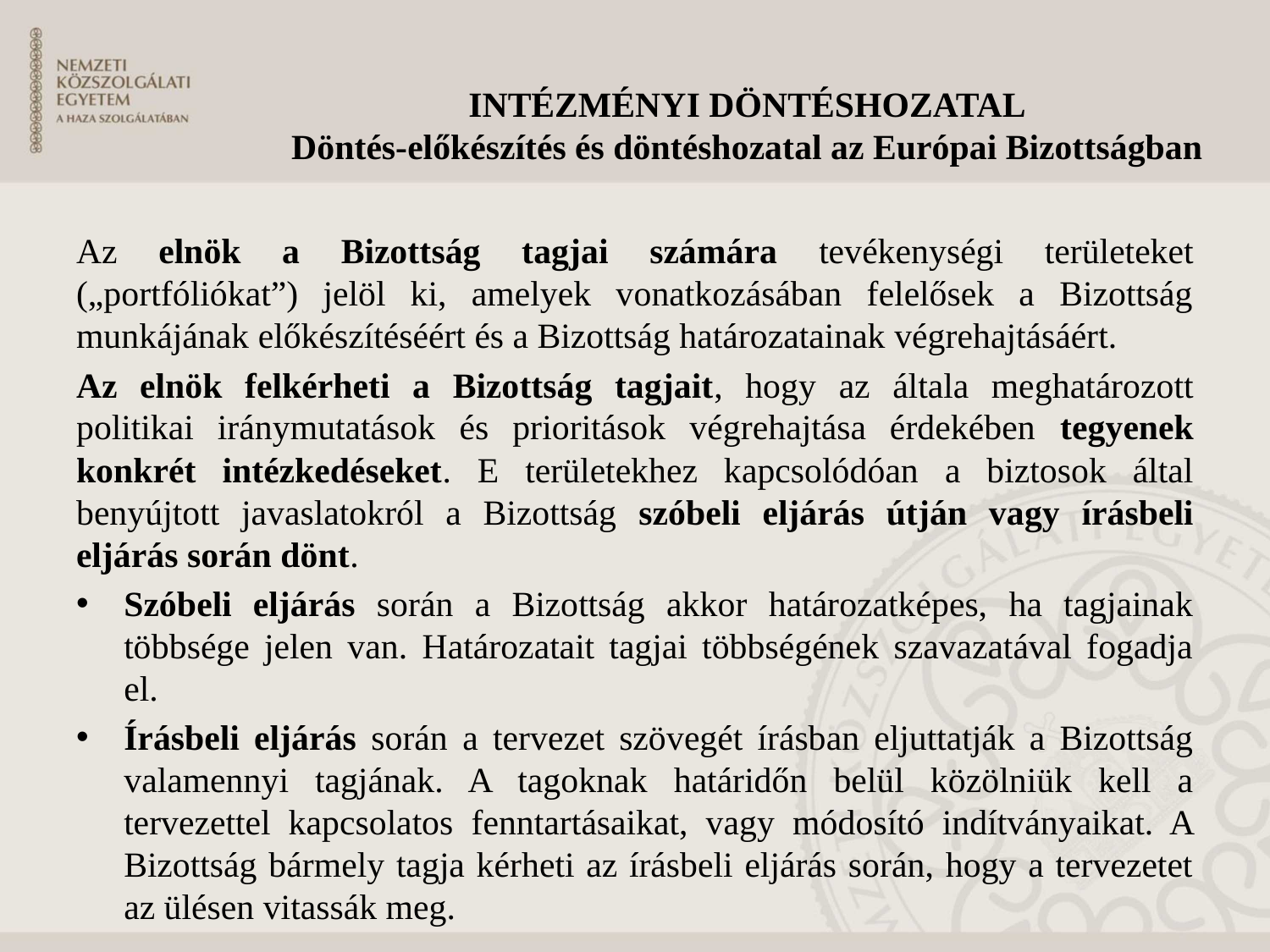

INTÉZMÉNYI DÖNTÉSHOZATAL
Döntés-előkészítés és döntéshozatal az Európai Bizottságban
Az elnök a Bizottság tagjai számára tevékenységi területeket („portfóliókat”) jelöl ki, amelyek vonatkozásában felelősek a Bizottság munkájának előkészítéséért és a Bizottság határozatainak végrehajtásáért.
Az elnök felkérheti a Bizottság tagjait, hogy az általa meghatározott politikai iránymutatások és prioritások végrehajtása érdekében tegyenek konkrét intézkedéseket. E területekhez kapcsolódóan a biztosok által benyújtott javaslatokról a Bizottság szóbeli eljárás útján vagy írásbeli eljárás során dönt.
Szóbeli eljárás során a Bizottság akkor határozatképes, ha tagjainak többsége jelen van. Határozatait tagjai többségének szavazatával fogadja el.
Írásbeli eljárás során a tervezet szövegét írásban eljuttatják a Bizottság valamennyi tagjának. A tagoknak határidőn belül közölniük kell a tervezettel kapcsolatos fenntartásaikat, vagy módosító indítványaikat. A Bizottság bármely tagja kérheti az írásbeli eljárás során, hogy a tervezetet az ülésen vitassák meg.